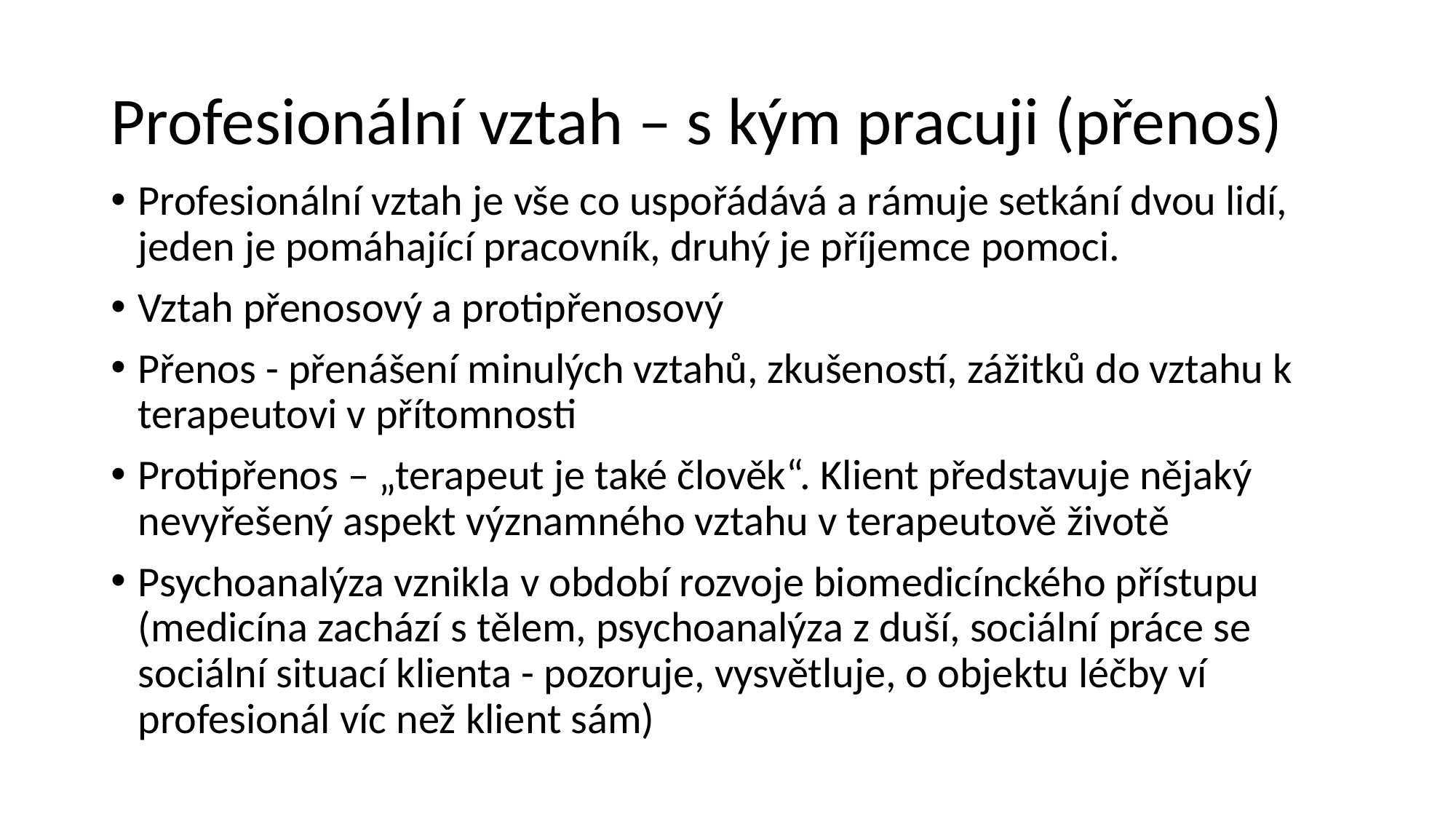

# Profesionální vztah – s kým pracuji (přenos)
Profesionální vztah je vše co uspořádává a rámuje setkání dvou lidí, jeden je pomáhající pracovník, druhý je příjemce pomoci.
Vztah přenosový a protipřenosový
Přenos - přenášení minulých vztahů, zkušeností, zážitků do vztahu k terapeutovi v přítomnosti
Protipřenos – „terapeut je také člověk“. Klient představuje nějaký nevyřešený aspekt významného vztahu v terapeutově životě
Psychoanalýza vznikla v období rozvoje biomedicínckého přístupu (medicína zachází s tělem, psychoanalýza z duší, sociální práce se sociální situací klienta - pozoruje, vysvětluje, o objektu léčby ví profesionál víc než klient sám)